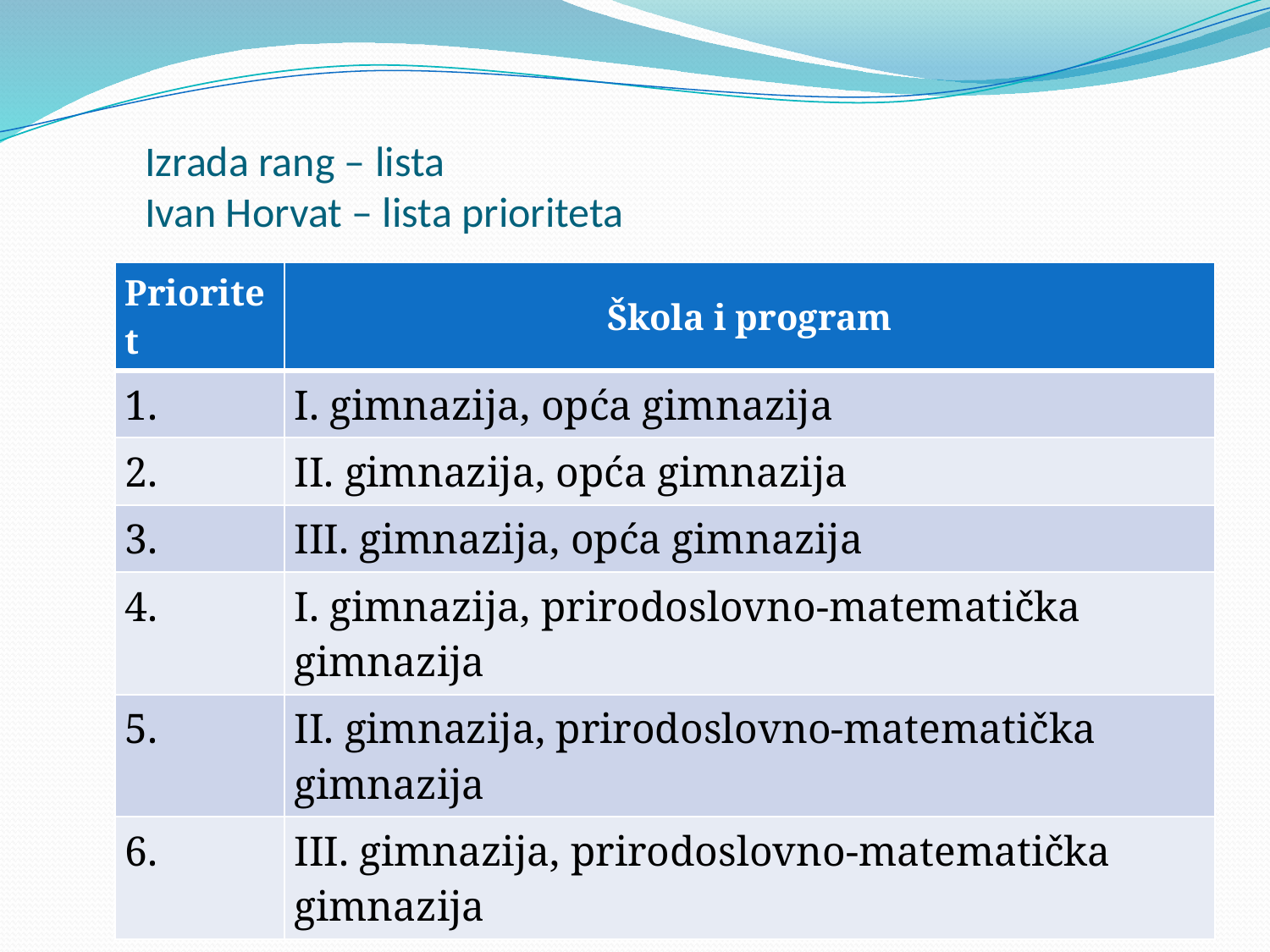

# Izrada rang – lista Ivan Horvat – lista prioriteta

| Prioritet | Škola i program |
| --- | --- |
| 1. | I. gimnazija, opća gimnazija |
| 2. | II. gimnazija, opća gimnazija |
| 3. | III. gimnazija, opća gimnazija |
| 4. | I. gimnazija, prirodoslovno-matematička gimnazija |
| 5. | II. gimnazija, prirodoslovno-matematička gimnazija |
| 6. | III. gimnazija, prirodoslovno-matematička gimnazija |